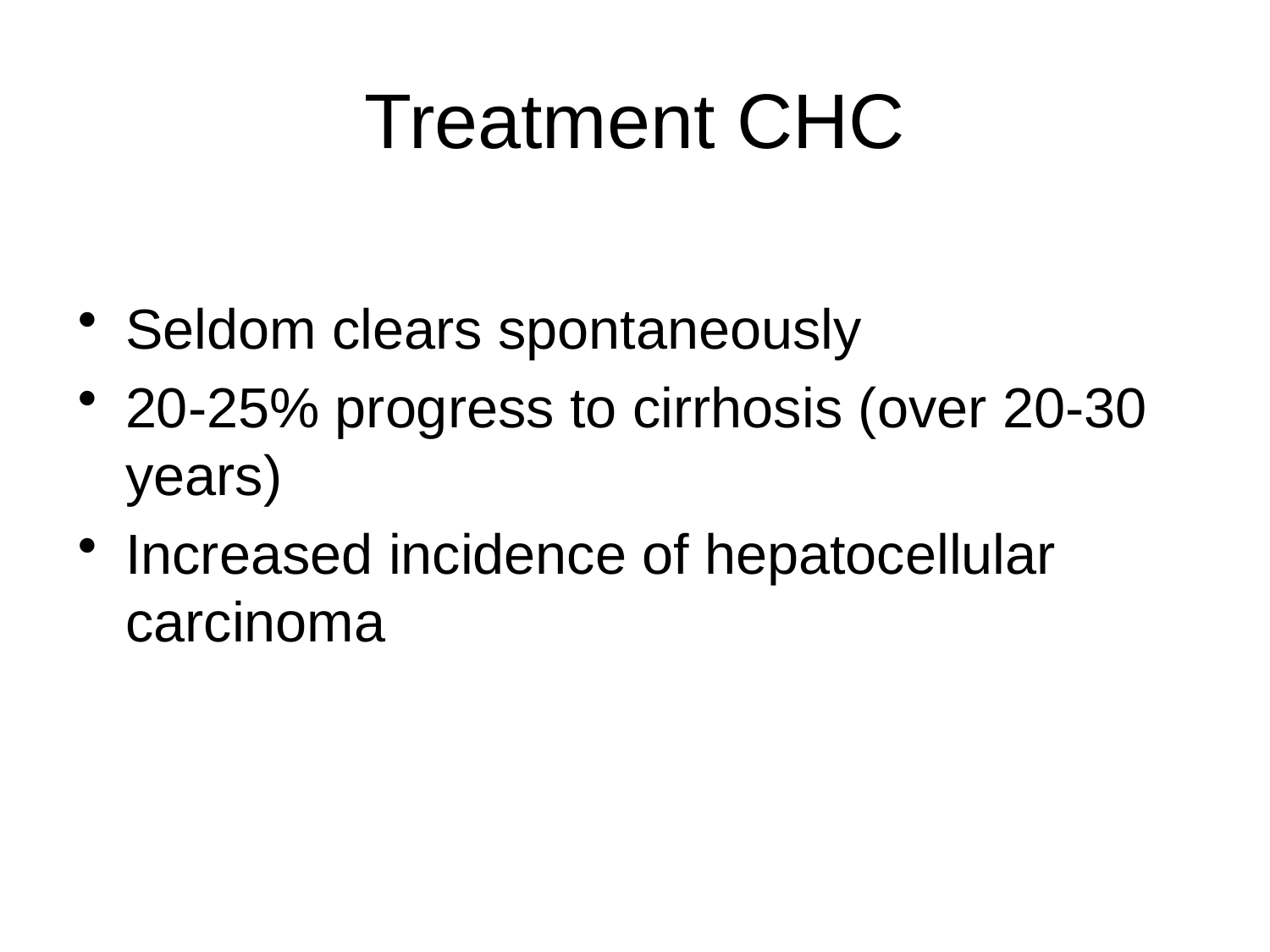

# Treatment CHC
Seldom clears spontaneously
20-25% progress to cirrhosis (over 20-30 years)
Increased incidence of hepatocellular carcinoma